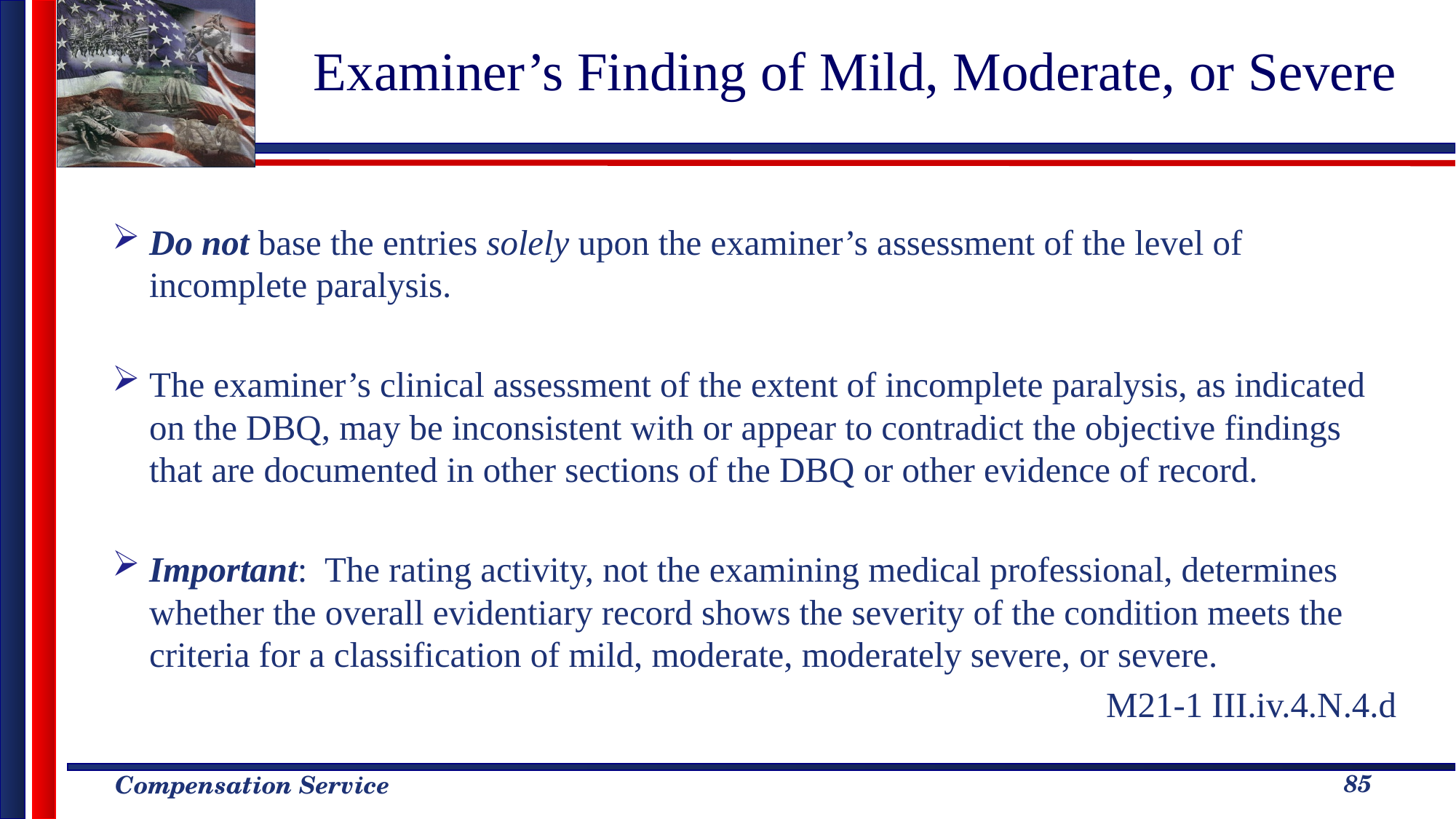

# Examiner’s Finding of Mild, Moderate, or Severe
Do not base the entries solely upon the examiner’s assessment of the level of incomplete paralysis.

The examiner’s clinical assessment of the extent of incomplete paralysis, as indicated on the DBQ, may be inconsistent with or appear to contradict the objective findings that are documented in other sections of the DBQ or other evidence of record.

Important:  The rating activity, not the examining medical professional, determines whether the overall evidentiary record shows the severity of the condition meets the criteria for a classification of mild, moderate, moderately severe, or severe.
M21-1 III.iv.4.N.4.d

85